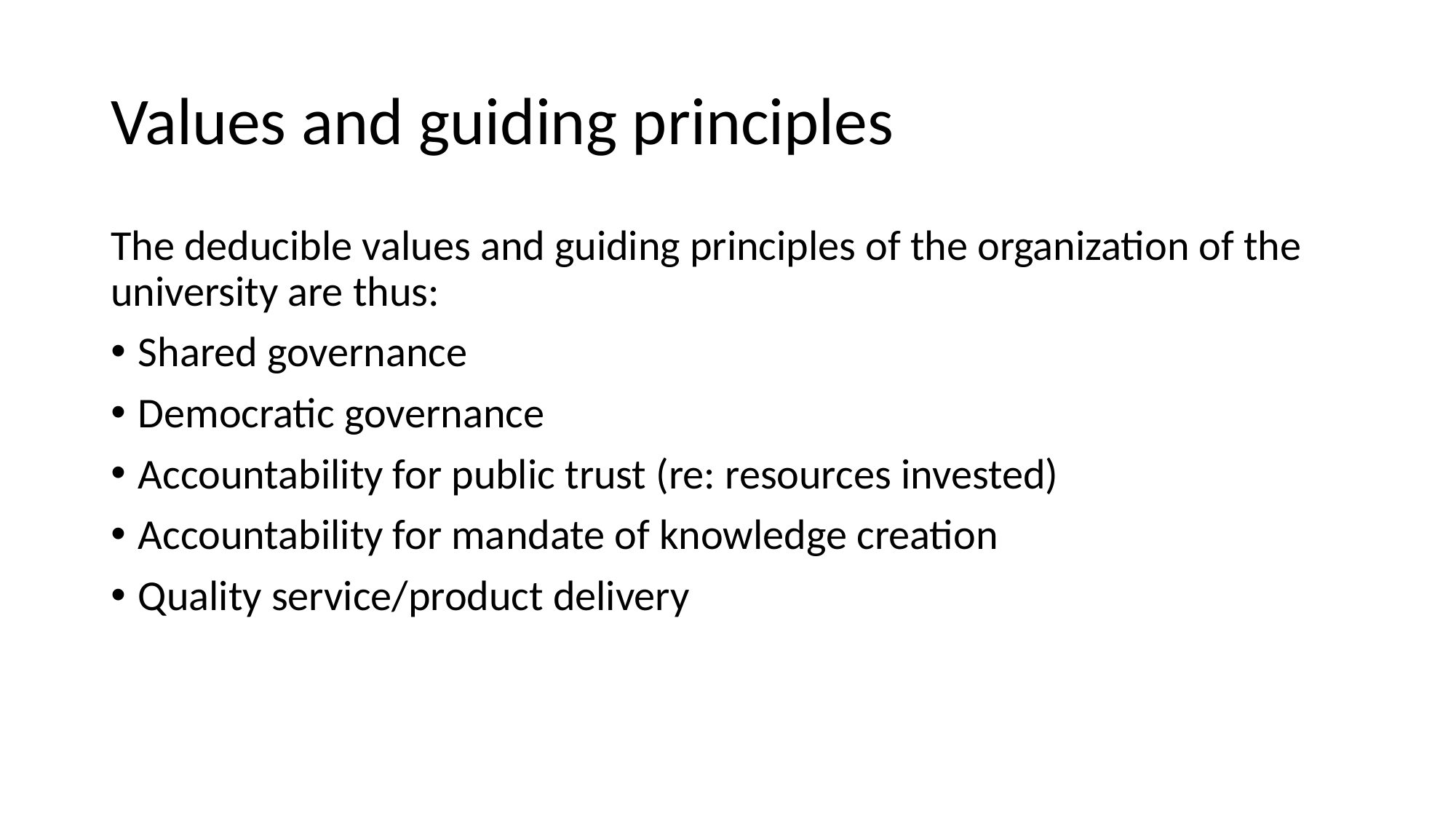

# Values and guiding principles
The deducible values and guiding principles of the organization of the university are thus:
Shared governance
Democratic governance
Accountability for public trust (re: resources invested)
Accountability for mandate of knowledge creation
Quality service/product delivery